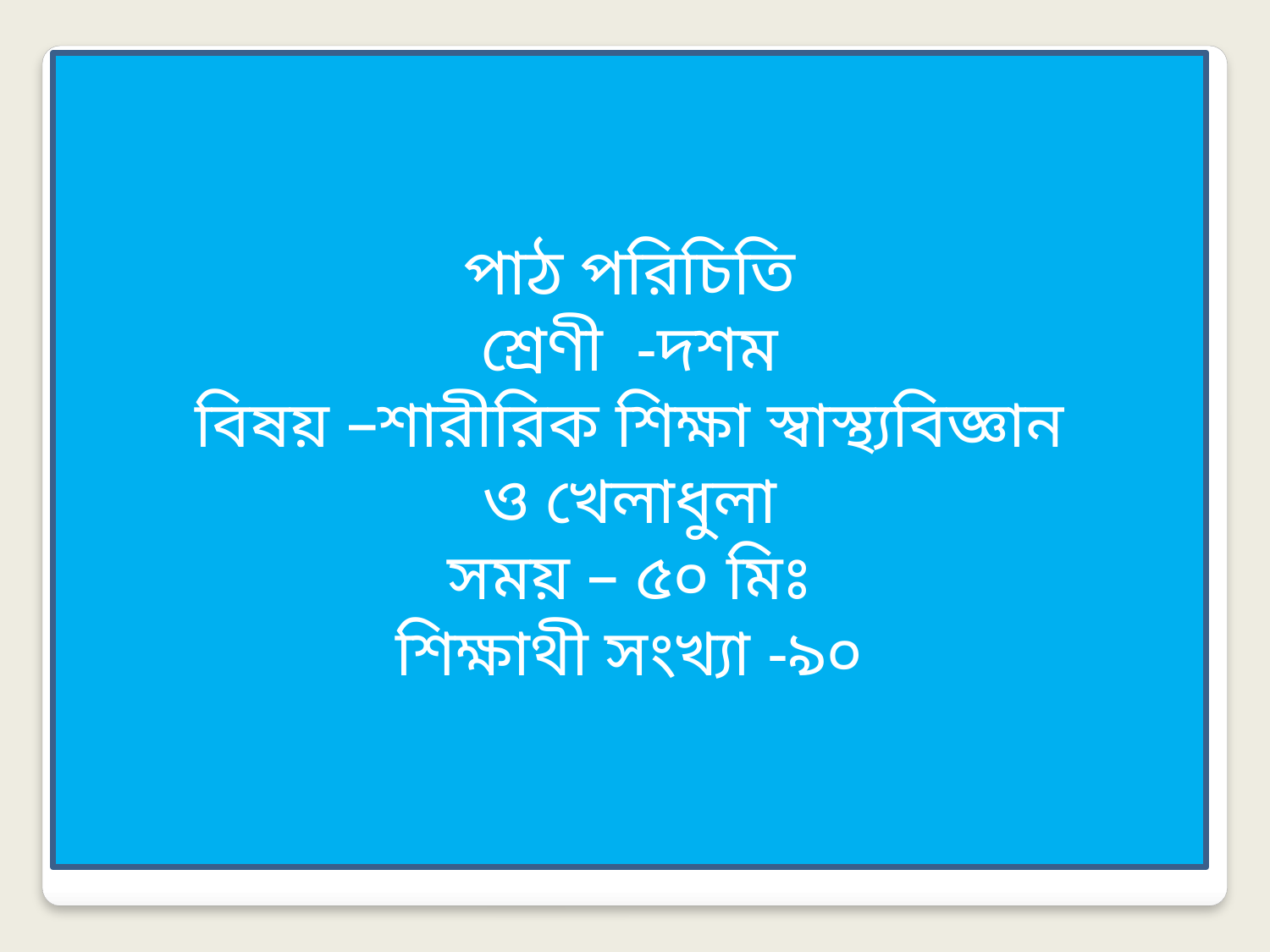

পাঠ পরিচিতি
শ্রেণী  -দশম
বিষয় –শারীরিক শিক্ষা স্বাস্থ্যবিজ্ঞান
 ও খেলাধুলা
সময় – ৫০ মিঃ
শিক্ষাথী সংখ্যা -৯০